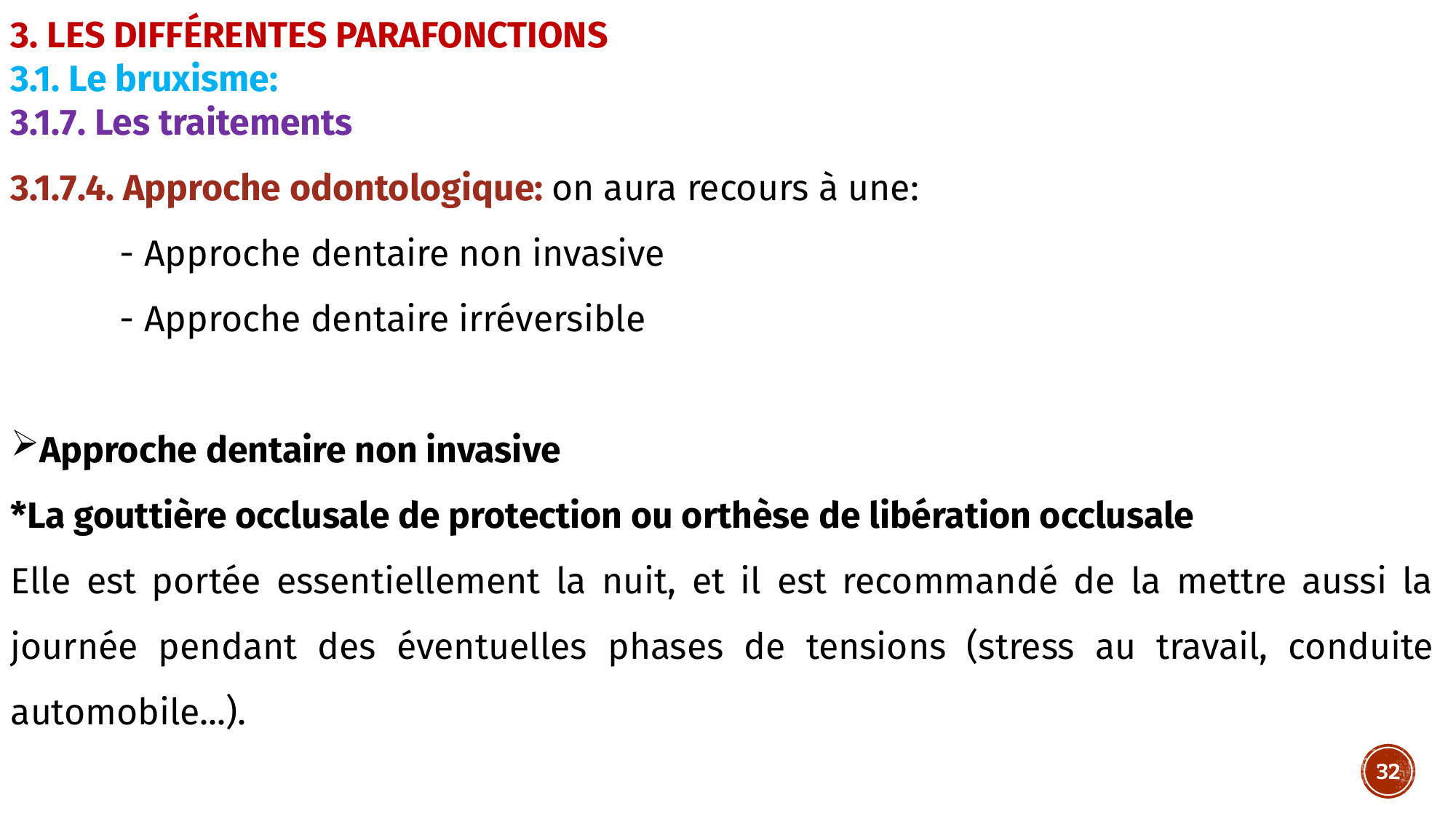

3. LES DIFFÉRENTES PARAFONCTIONS
3.1. Le bruxisme:
3.1.7. Les traitements
3.1.7.4. Approche odontologique: on aura recours à une:
    	- Approche dentaire non invasive
	- Approche dentaire irréversible

Approche dentaire non invasive
*La gouttière occlusale de protection ou orthèse de libération occlusale
Elle est portée essentiellement la nuit, et il est recommandé de la mettre aussi la journée pendant des éventuelles phases de tensions (stress au travail, conduite automobile...).

32